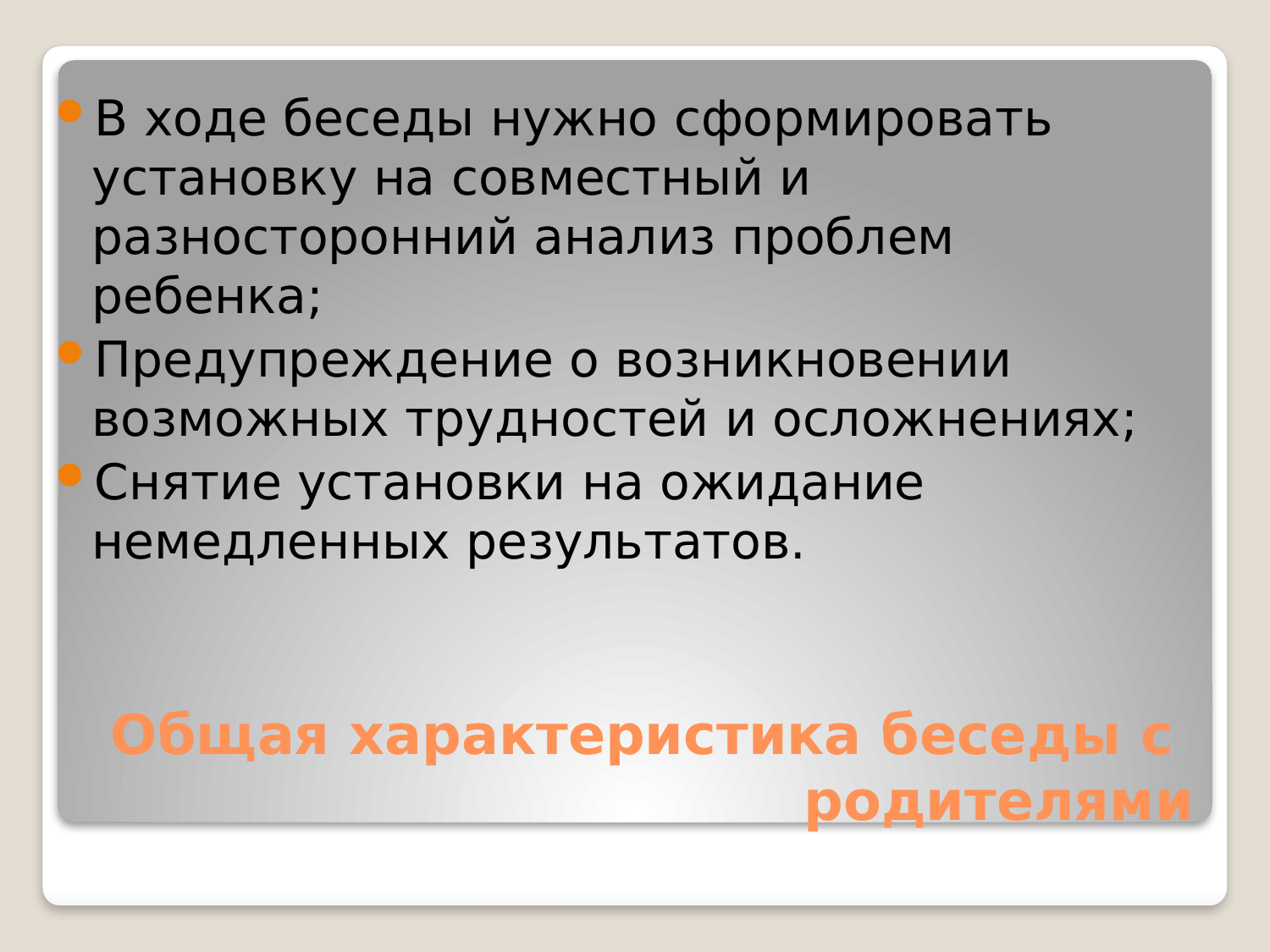

В ходе беседы нужно сформировать установку на совместный и разносторонний анализ проблем ребенка;
Предупреждение о возникновении возможных трудностей и осложнениях;
Снятие установки на ожидание немедленных результатов.

# Общая характеристика беседы с  родителями